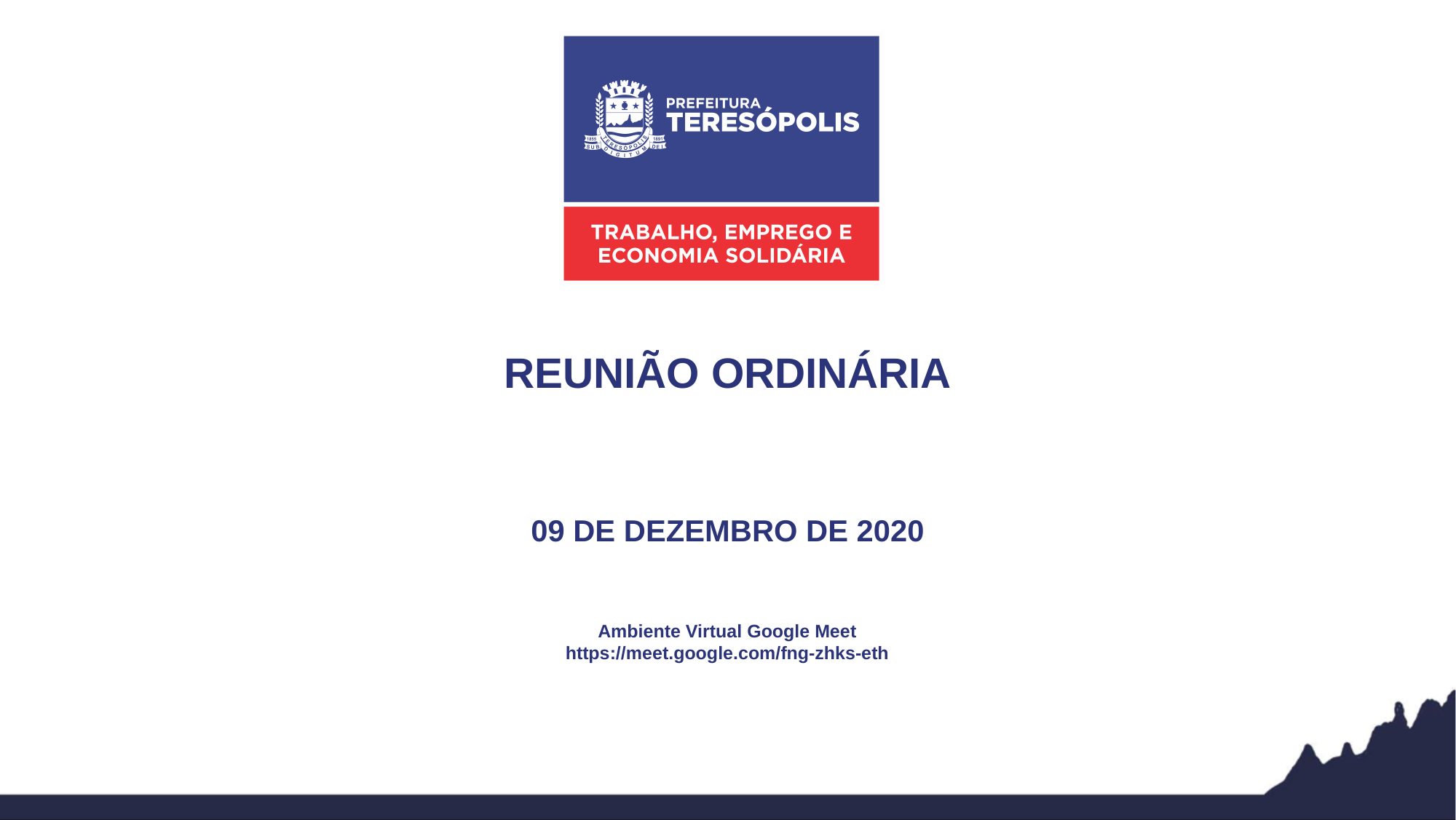

REUNIÃO ORDINÁRIA
09 DE DEZEMBRO DE 2020
Ambiente Virtual Google Meet
https://meet.google.com/fng-zhks-eth